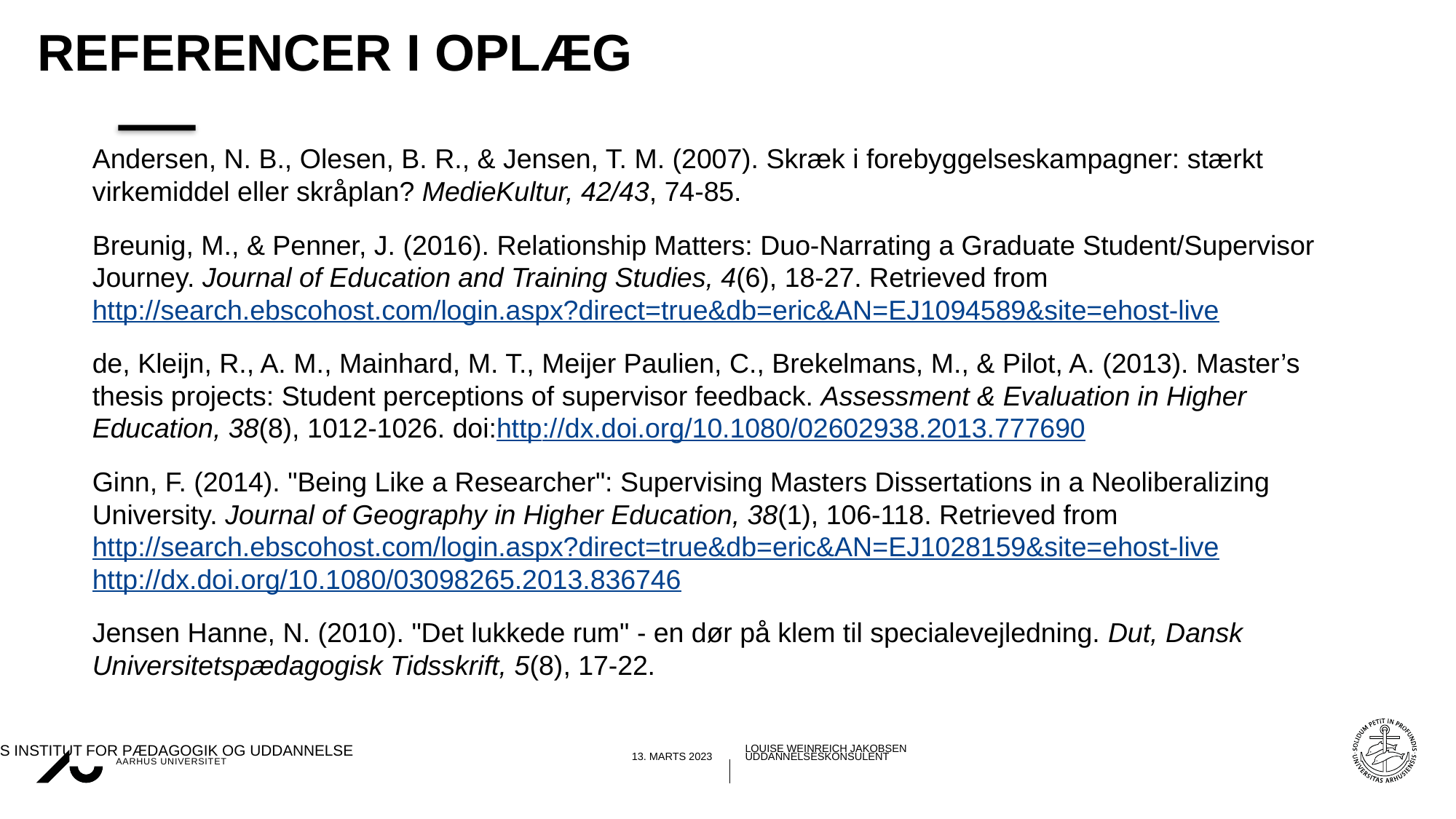

# Referencer i oplæg
Andersen, N. B., Olesen, B. R., & Jensen, T. M. (2007). Skræk i forebyggelseskampagner: stærkt virkemiddel eller skråplan? MedieKultur, 42/43, 74-85.
Breunig, M., & Penner, J. (2016). Relationship Matters: Duo-Narrating a Graduate Student/Supervisor Journey. Journal of Education and Training Studies, 4(6), 18-27. Retrieved from http://search.ebscohost.com/login.aspx?direct=true&db=eric&AN=EJ1094589&site=ehost-live
de, Kleijn, R., A. M., Mainhard, M. T., Meijer Paulien, C., Brekelmans, M., & Pilot, A. (2013). Master’s thesis projects: Student perceptions of supervisor feedback. Assessment & Evaluation in Higher Education, 38(8), 1012-1026. doi:http://dx.doi.org/10.1080/02602938.2013.777690
Ginn, F. (2014). "Being Like a Researcher": Supervising Masters Dissertations in a Neoliberalizing University. Journal of Geography in Higher Education, 38(1), 106-118. Retrieved from http://search.ebscohost.com/login.aspx?direct=true&db=eric&AN=EJ1028159&site=ehost-live http://dx.doi.org/10.1080/03098265.2013.836746
Jensen Hanne, N. (2010). "Det lukkede rum" - en dør på klem til specialevejledning. Dut, Dansk Universitetspædagogisk Tidsskrift, 5(8), 17-22.

23-03-202315-03-2023